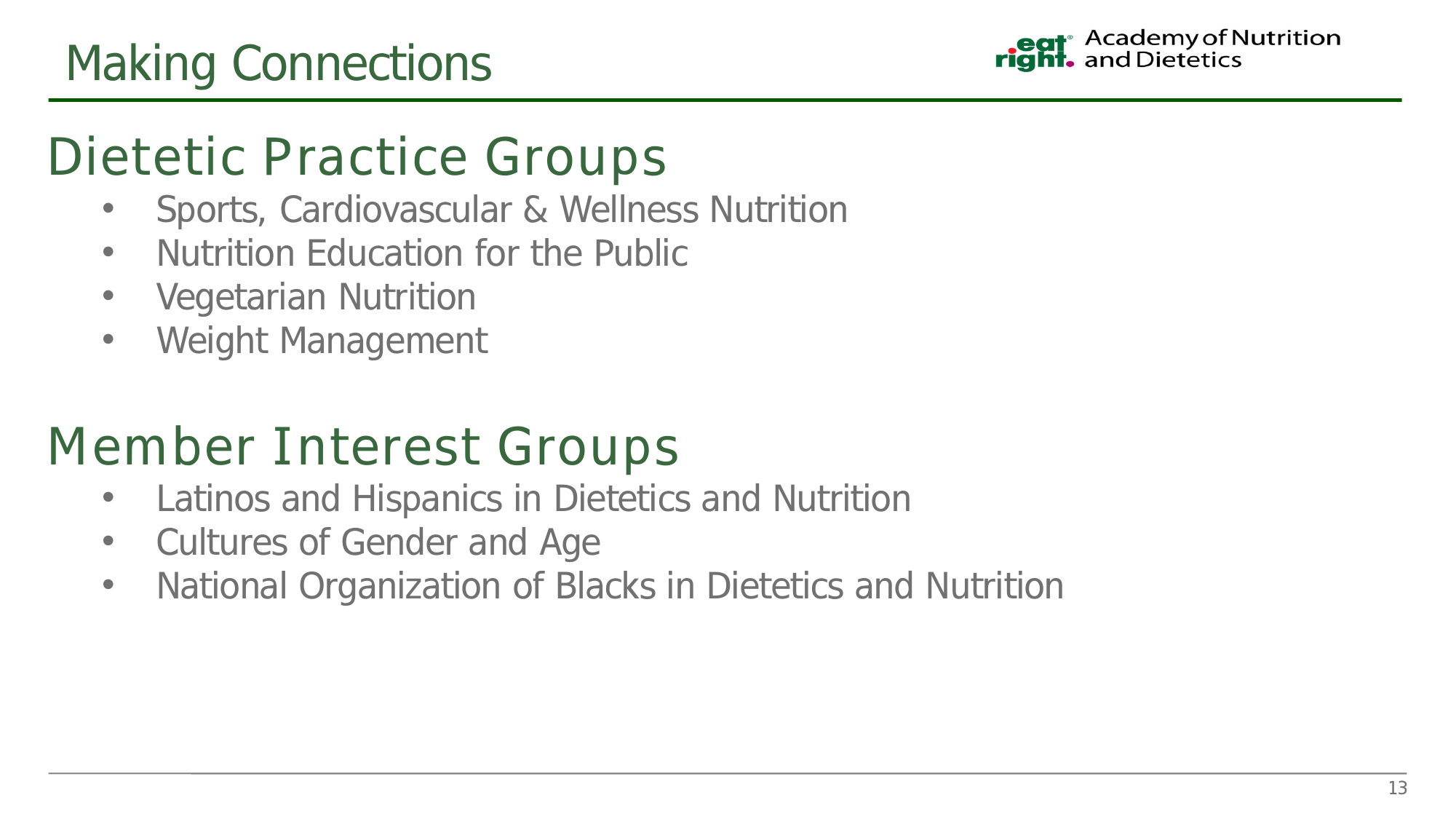

# Making Connections
Dietetic Practice Groups
Sports, Cardiovascular & Wellness Nutrition
Nutrition Education for the Public
Vegetarian Nutrition
Weight Management

Member Interest Groups
Latinos and Hispanics in Dietetics and Nutrition
Cultures of Gender and Age
National Organization of Blacks in Dietetics and Nutrition

13